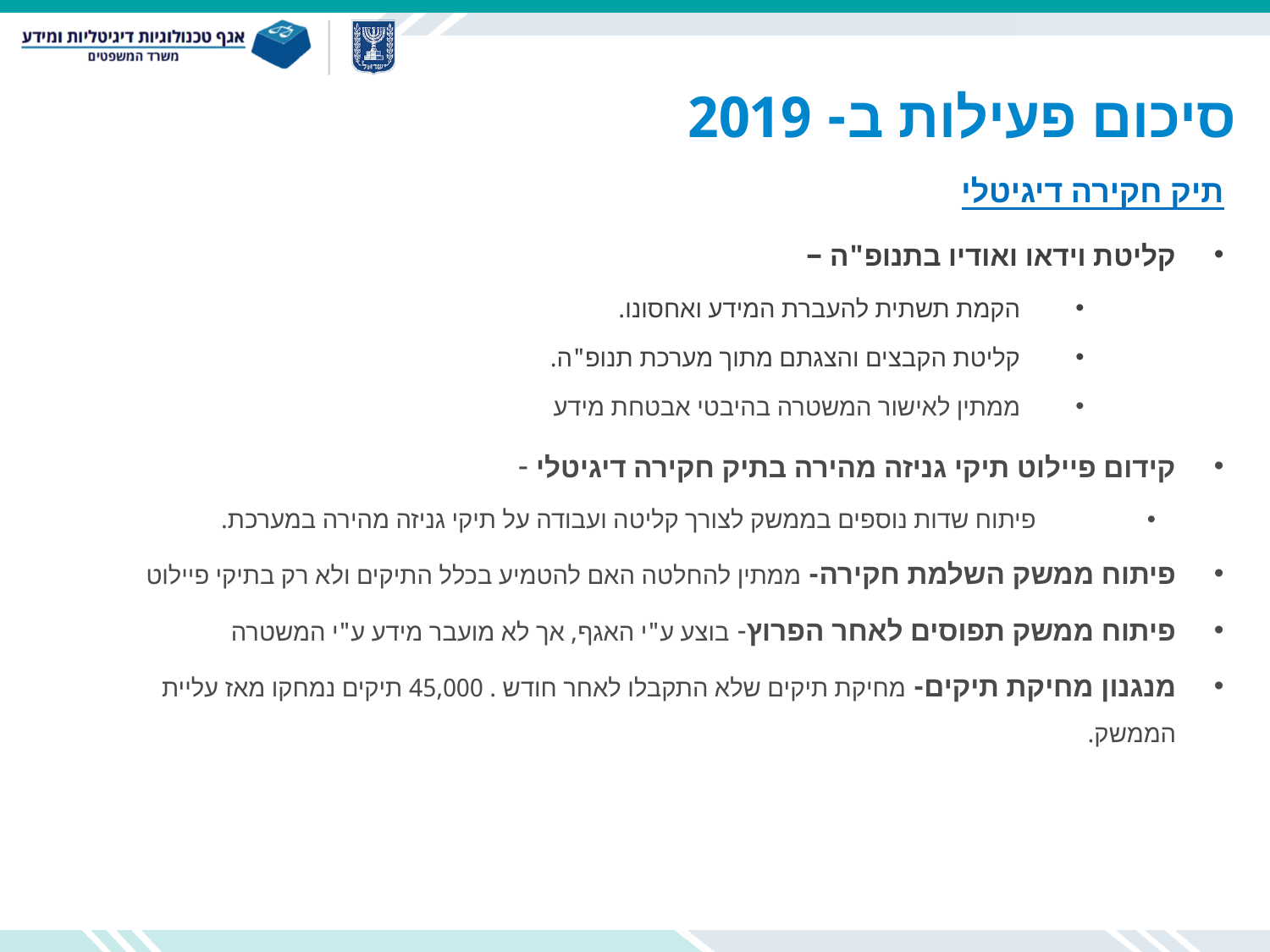

# סיכום פעילות ב- 2019
תיק חקירה דיגיטלי
קליטת וידאו ואודיו בתנופ"ה –
הקמת תשתית להעברת המידע ואחסונו.
קליטת הקבצים והצגתם מתוך מערכת תנופ"ה.
ממתין לאישור המשטרה בהיבטי אבטחת מידע
קידום פיילוט תיקי גניזה מהירה בתיק חקירה דיגיטלי -
פיתוח שדות נוספים בממשק לצורך קליטה ועבודה על תיקי גניזה מהירה במערכת.
פיתוח ממשק השלמת חקירה- ממתין להחלטה האם להטמיע בכלל התיקים ולא רק בתיקי פיילוט
פיתוח ממשק תפוסים לאחר הפרוץ- בוצע ע"י האגף, אך לא מועבר מידע ע"י המשטרה
מנגנון מחיקת תיקים- מחיקת תיקים שלא התקבלו לאחר חודש . 45,000 תיקים נמחקו מאז עליית הממשק.